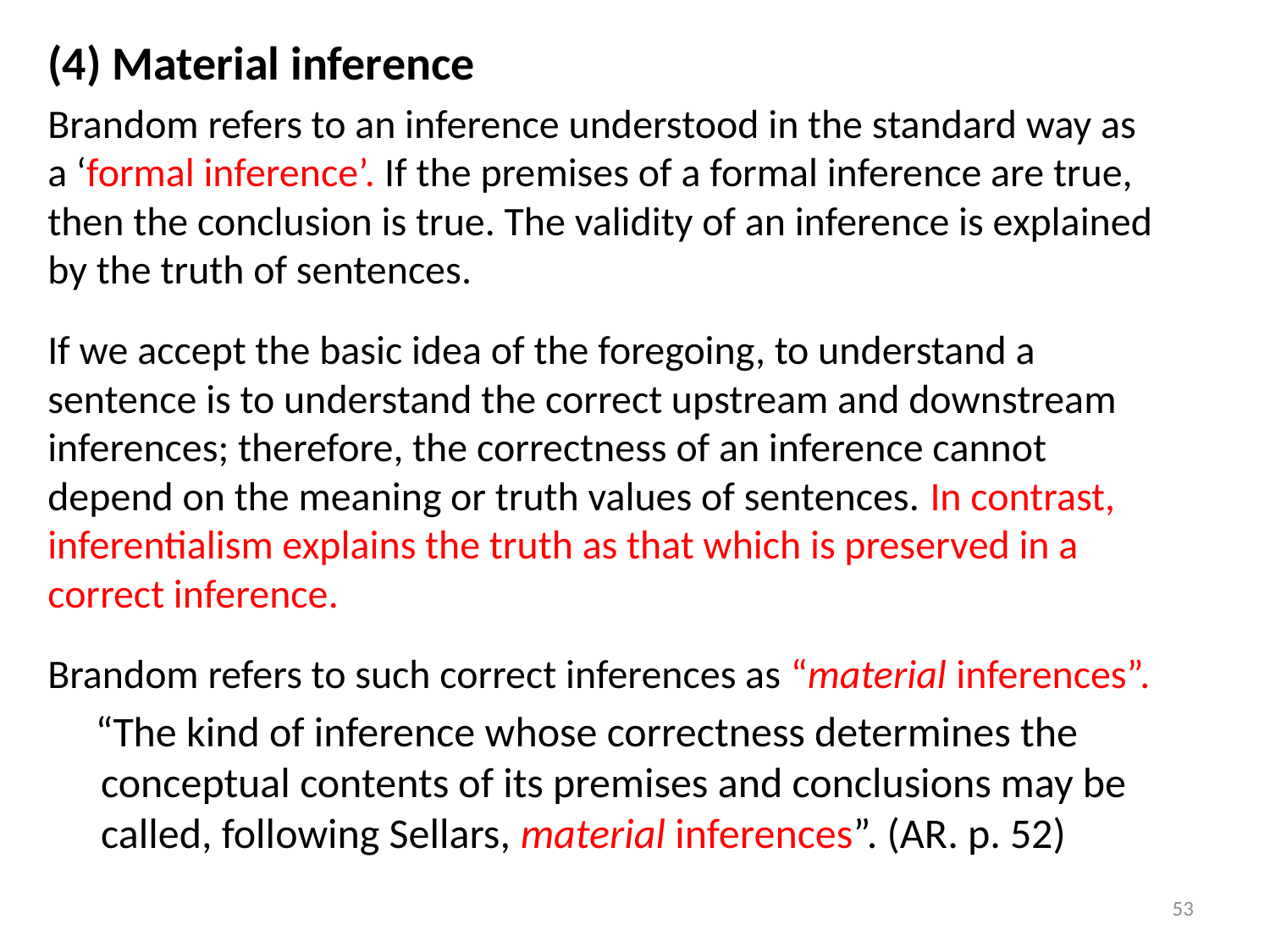

(4) Material inference
Brandom refers to an inference understood in the standard way as a ‘formal inference’. If the premises of a formal inference are true, then the conclusion is true. The validity of an inference is explained by the truth of sentences.

If we accept the basic idea of the foregoing, to understand a sentence is to understand the correct upstream and downstream inferences; therefore, the correctness of an inference cannot depend on the meaning or truth values of sentences. In contrast, inferentialism explains the truth as that which is preserved in a correct inference.

Brandom refers to such correct inferences as “material inferences”.
     “The kind of inference whose correctness determines the conceptual contents of its premises and conclusions may be called, following Sellars, material inferences”. (AR. p. 52)

53